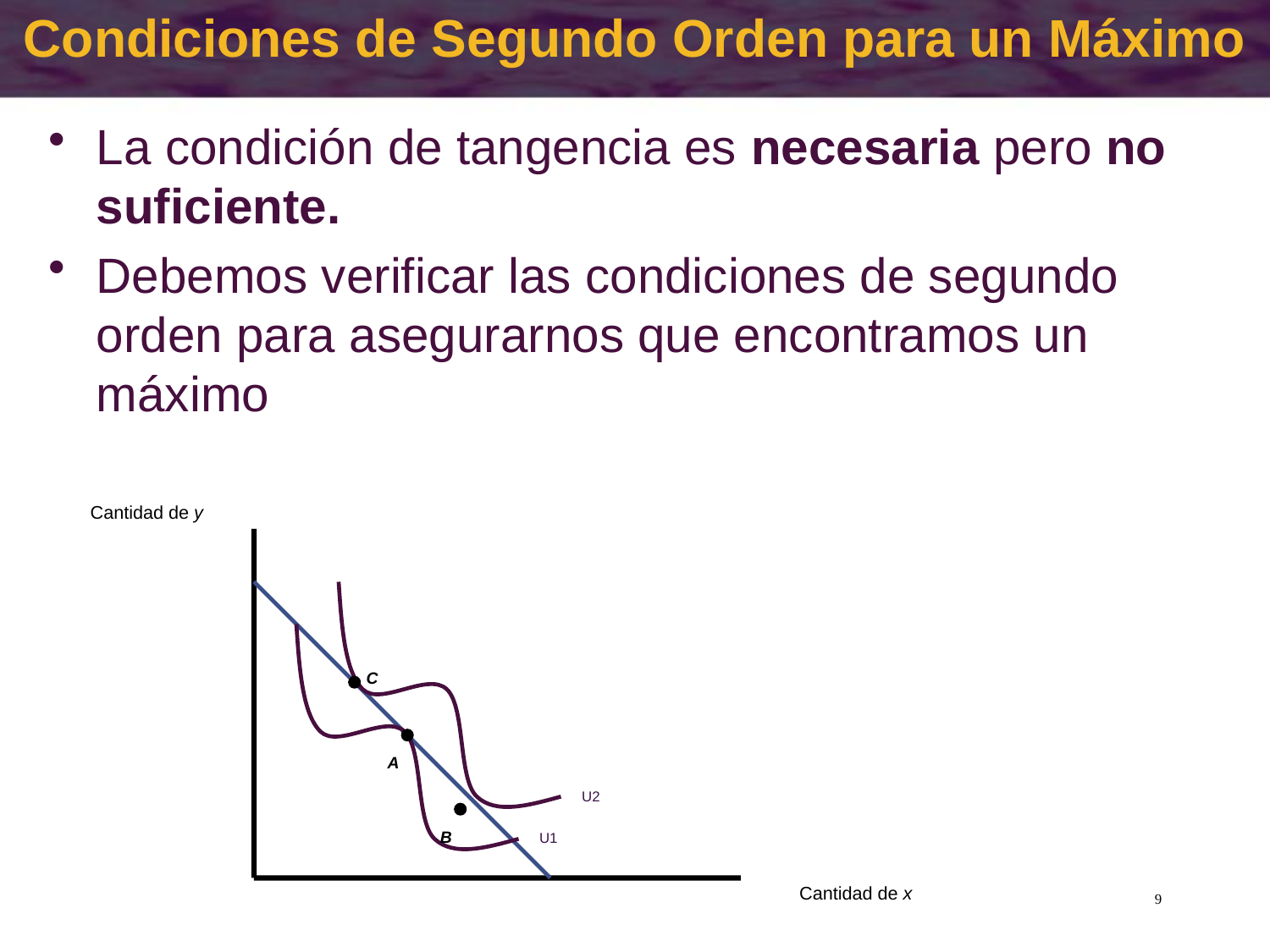

# Condiciones de Segundo Orden para un Máximo
La condición de tangencia es necesaria pero no suficiente.
Debemos verificar las condiciones de segundo orden para asegurarnos que encontramos un máximo
Cantidad de y

C

A

U2
U1

B

Cantidad de x
9